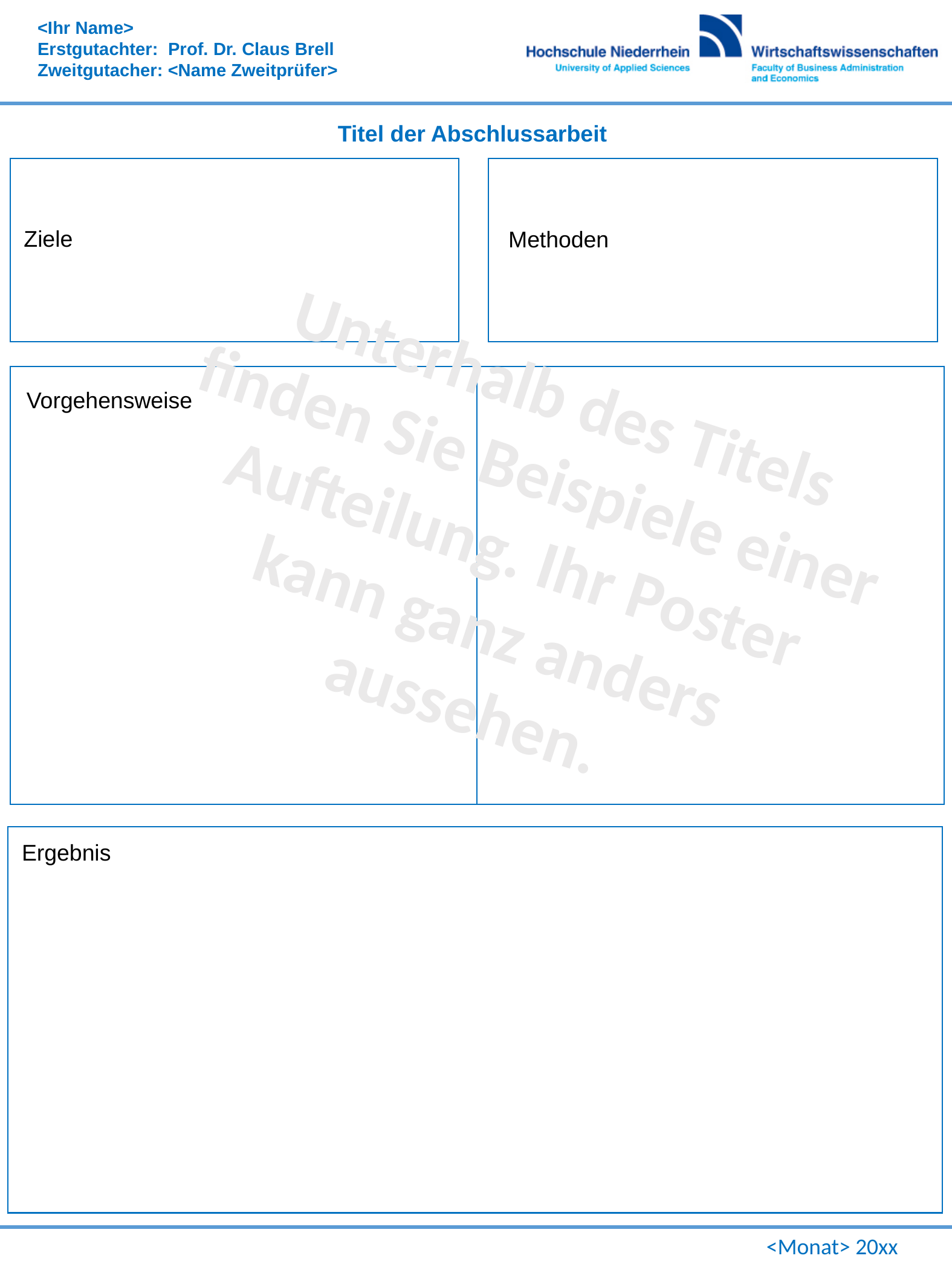

<Ihr Name>
Erstgutachter:  Prof. Dr. Claus Brell
Zweitgutacher: <Name Zweitprüfer>
Titel der Abschlussarbeit

Ziele
Methoden
Unterhalb des Titels
finden Sie Beispiele einer
Aufteilung. Ihr Poster kann ganz anders aussehen.

Vorgehensweise

Ergebnis
<Monat> 20xx